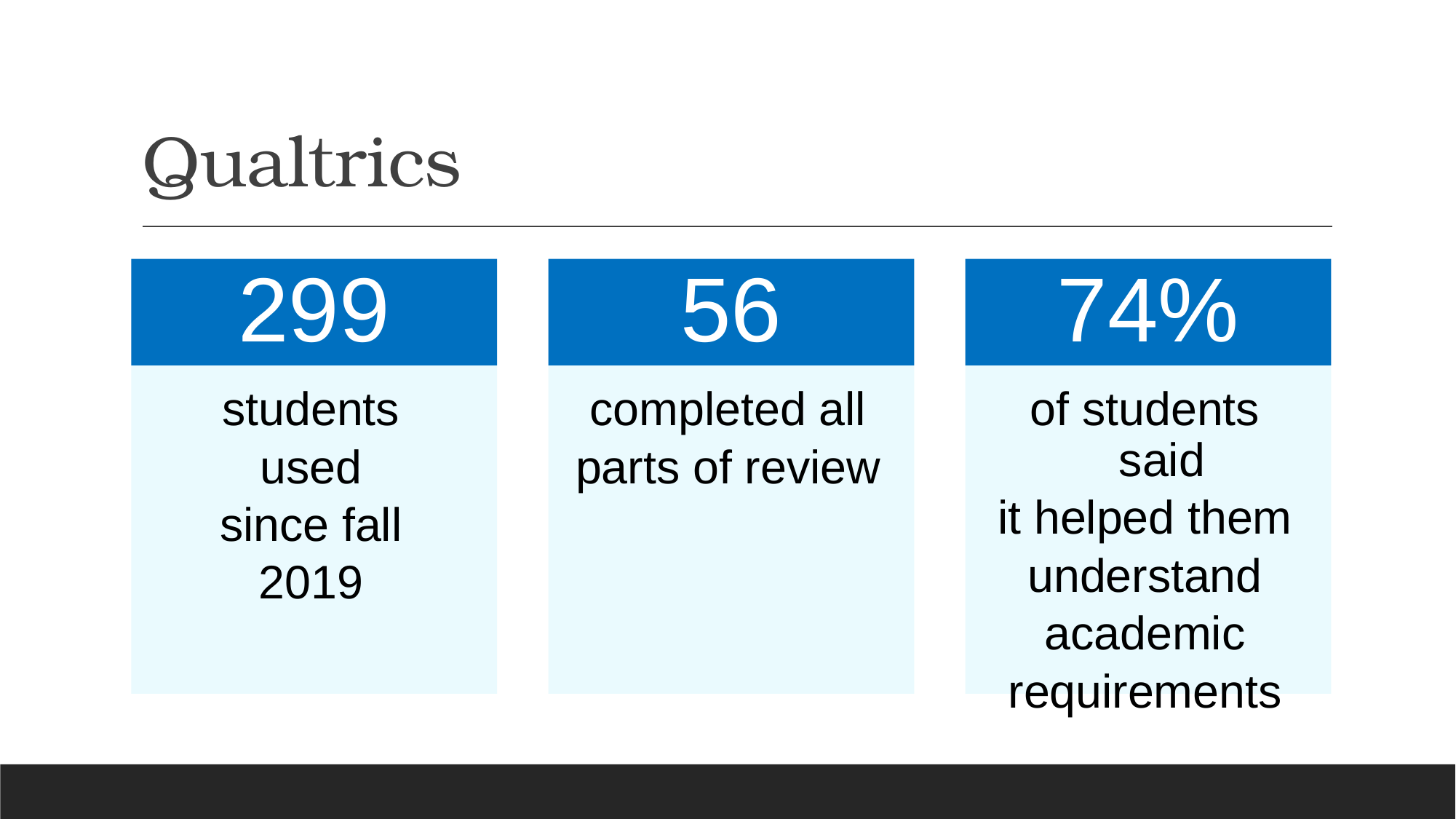

# Qualtrics
299
students
used
since fall
2019
56
completed all
parts of review
74%
of students said
it helped them
understand
academic
requirements